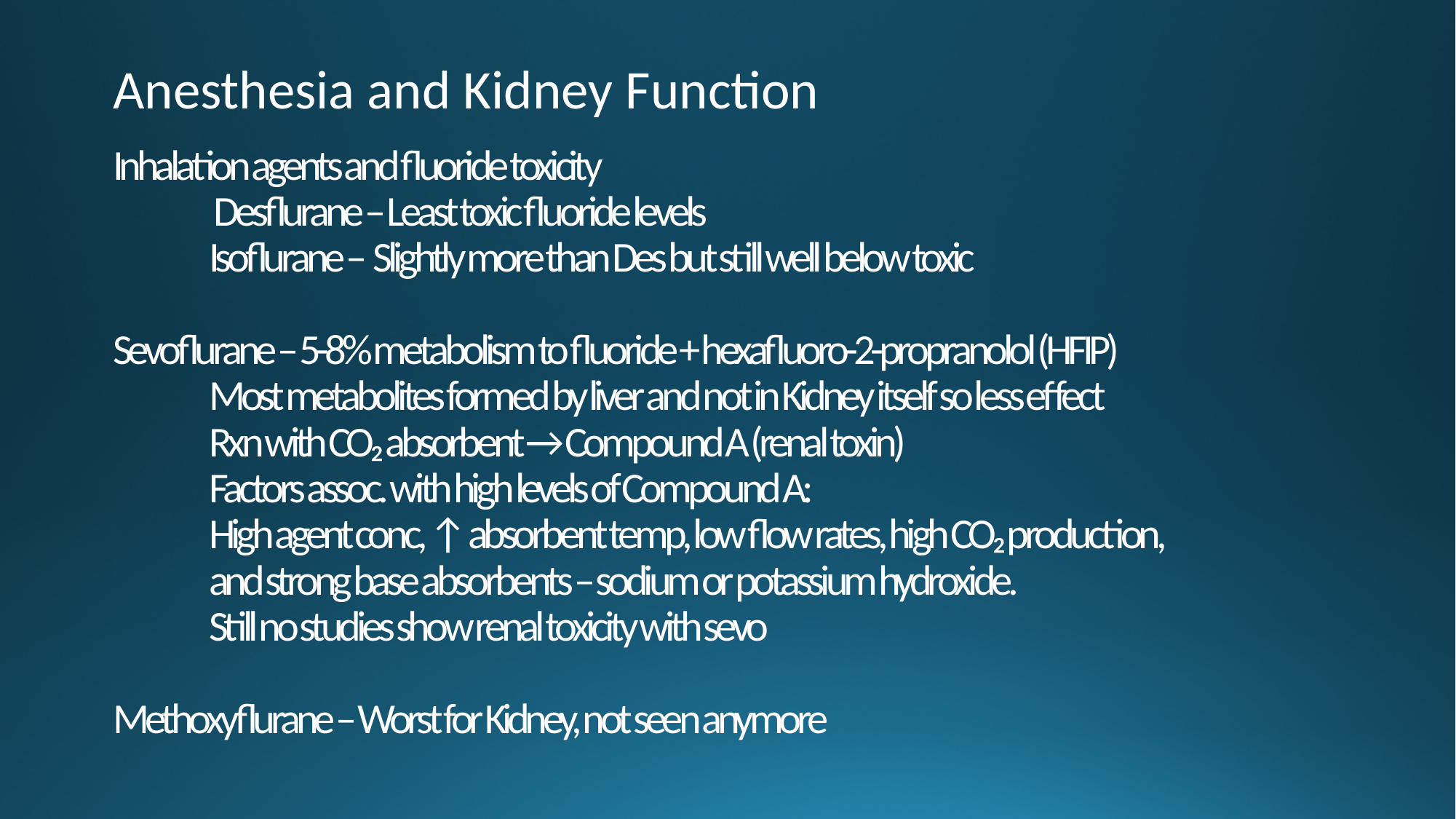

Anesthesia and Kidney Function
# Inhalation agents and fluoride toxicity Desflurane – Least toxic fluoride levels Isoflurane –  Slightly more than Des but still well below toxic Sevoflurane – 5-8% metabolism to fluoride + hexafluoro-2-propranolol (HFIP) Most metabolites formed by liver and not in Kidney itself so less effect Rxn with CO₂ absorbent → Compound A (renal toxin) Factors assoc. with high levels of Compound A: High agent conc, ↑ absorbent temp, low flow rates, high CO₂ production, and strong base absorbents – sodium or potassium hydroxide. Still no studies show renal toxicity with sevo Methoxyflurane – Worst for Kidney, not seen anymore